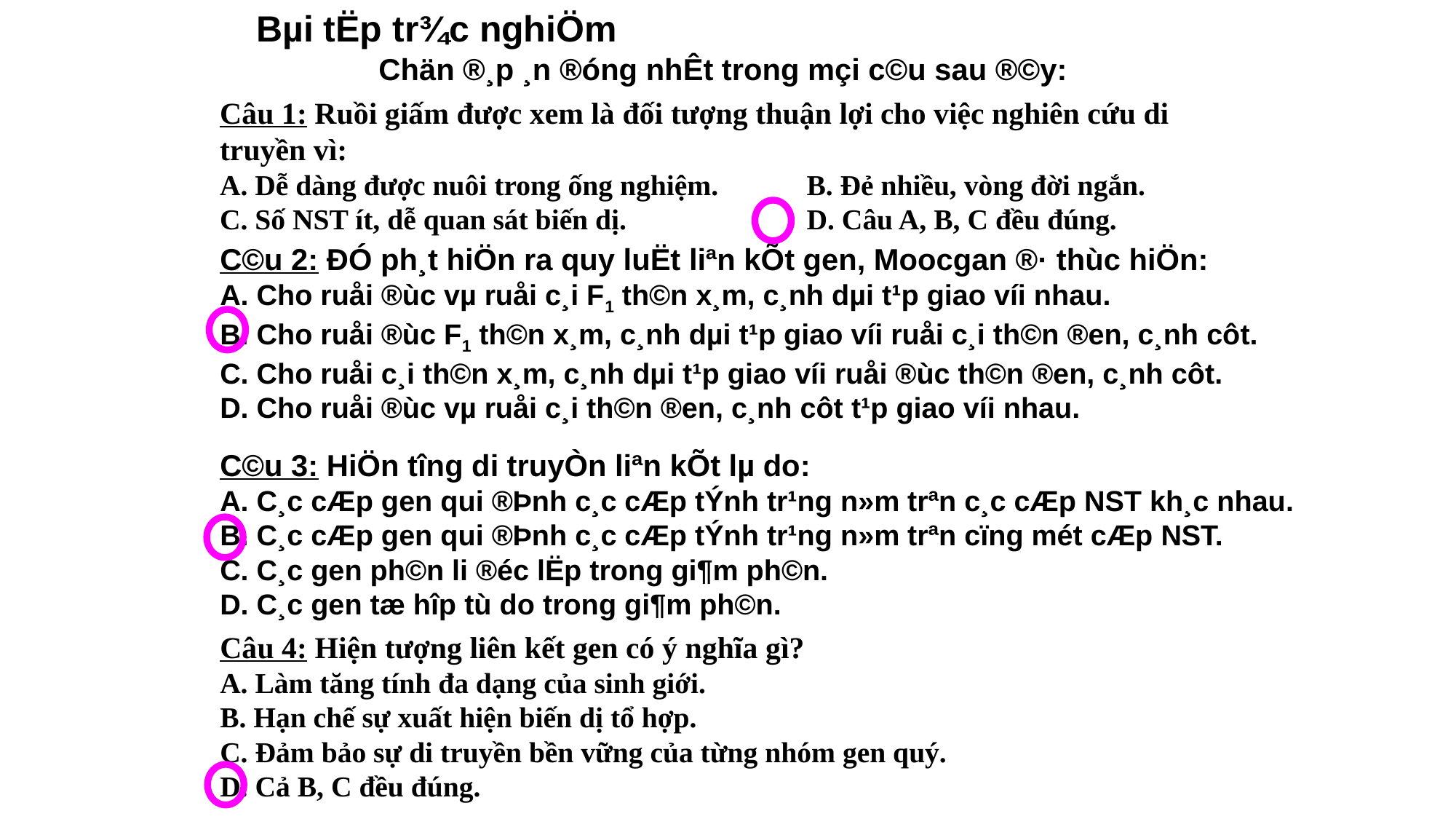

Bµi tËp tr¾c nghiÖm
Chän ®¸p ¸n ®óng nhÊt trong mçi c©u sau ®©y:
Câu 1: Ruồi giấm được xem là đối tượng thuận lợi cho việc nghiên cứu di
truyền vì:
A. Dễ dàng được nuôi trong ống nghiệm. 	B. Đẻ nhiều, vòng đời ngắn.
C. Số NST ít, dễ quan sát biến dị.		D. Câu A, B, C đều đúng.

C©u 2: ĐÓ ph¸t hiÖn ra quy luËt liªn kÕt gen, Moocgan ®· thùc hiÖn:
A. Cho ruåi ®ùc vµ ruåi c¸i F1 th©n x¸m, c¸nh dµi t¹p giao víi nhau.
B. Cho ruåi ®ùc F1 th©n x¸m, c¸nh dµi t¹p giao víi ruåi c¸i th©n ®en, c¸nh côt.
C. Cho ruåi c¸i th©n x¸m, c¸nh dµi t¹p giao víi ruåi ®ùc th©n ®en, c¸nh côt.
D. Cho ruåi ®ùc vµ ruåi c¸i th©n ®en, c¸nh côt t¹p giao víi nhau.

C©u 3: HiÖn t­îng di truyÒn liªn kÕt lµ do:
A. C¸c cÆp gen qui ®Þnh c¸c cÆp tÝnh tr¹ng n»m trªn c¸c cÆp NST kh¸c nhau.
B. C¸c cÆp gen qui ®Þnh c¸c cÆp tÝnh tr¹ng n»m trªn cïng mét cÆp NST.
C. C¸c gen ph©n li ®éc lËp trong gi¶m ph©n.
D. C¸c gen tæ hîp tù do trong gi¶m ph©n.

Câu 4: Hiện tượng liên kết gen có ý nghĩa gì?
A. Làm tăng tính đa dạng của sinh giới.
B. Hạn chế sự xuất hiện biến dị tổ hợp.
C. Đảm bảo sự di truyền bền vững của từng nhóm gen quý.
D. Cả B, C đều đúng.